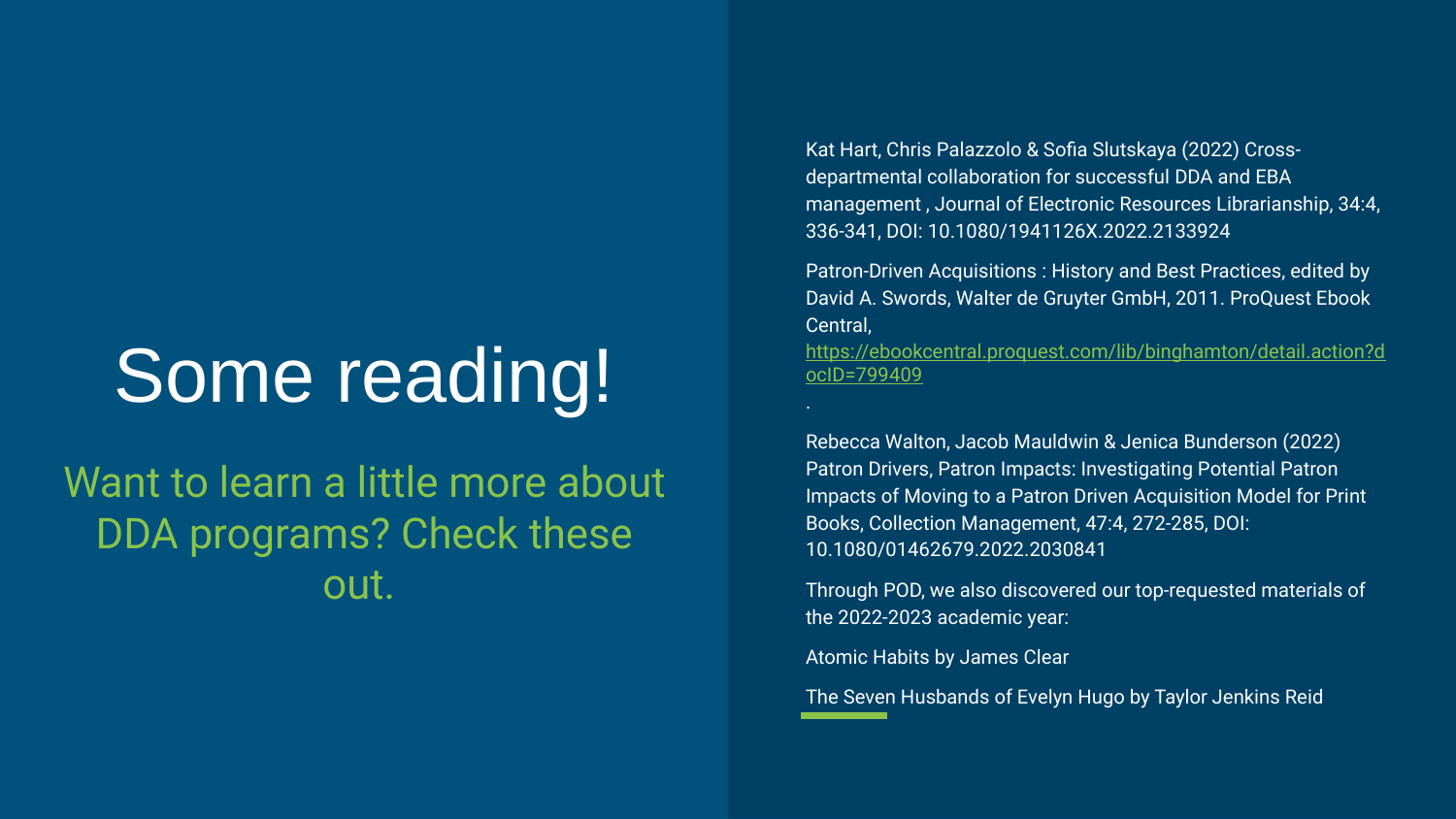

Kat Hart, Chris Palazzolo & Sofia Slutskaya (2022) Cross-departmental collaboration for successful DDA and EBA management , Journal of Electronic Resources Librarianship, 34:4, 336-341, DOI: 10.1080/1941126X.2022.2133924
Patron-Driven Acquisitions : History and Best Practices, edited by David A. Swords, Walter de Gruyter GmbH, 2011. ProQuest Ebook Central, https://ebookcentral.proquest.com/lib/binghamton/detail.action?docID=799409.
Rebecca Walton, Jacob Mauldwin & Jenica Bunderson (2022) Patron Drivers, Patron Impacts: Investigating Potential Patron Impacts of Moving to a Patron Driven Acquisition Model for Print Books, Collection Management, 47:4, 272-285, DOI: 10.1080/01462679.2022.2030841
Through POD, we also discovered our top-requested materials of the 2022-2023 academic year:
Atomic Habits by James Clear
The Seven Husbands of Evelyn Hugo by Taylor Jenkins Reid
# Some reading!
Want to learn a little more about DDA programs? Check these out.